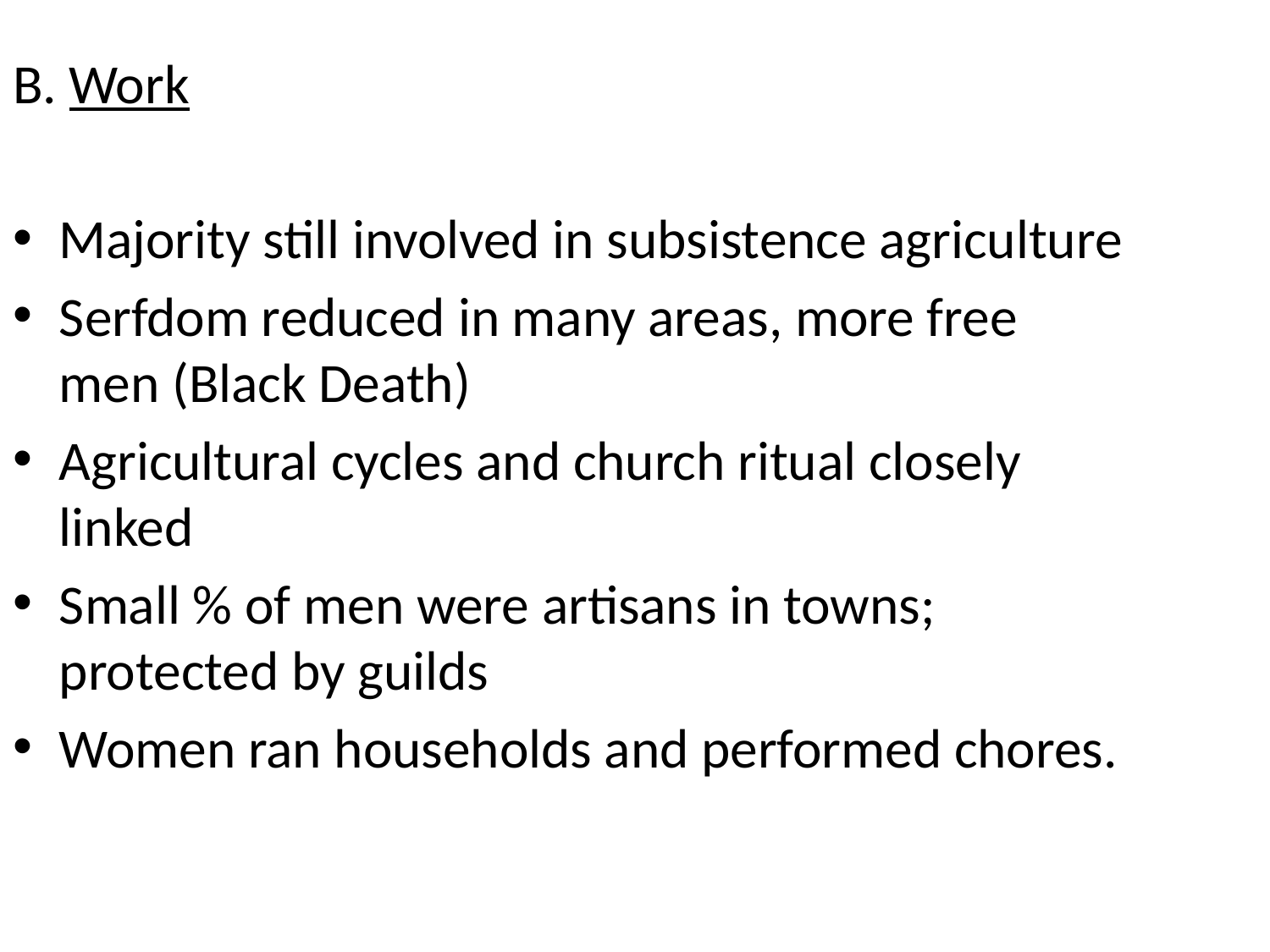

B. Work

Majority still involved in subsistence agriculture
Serfdom reduced in many areas, more free men (Black Death)
Agricultural cycles and church ritual closely linked
Small % of men were artisans in towns; protected by guilds
Women ran households and performed chores.